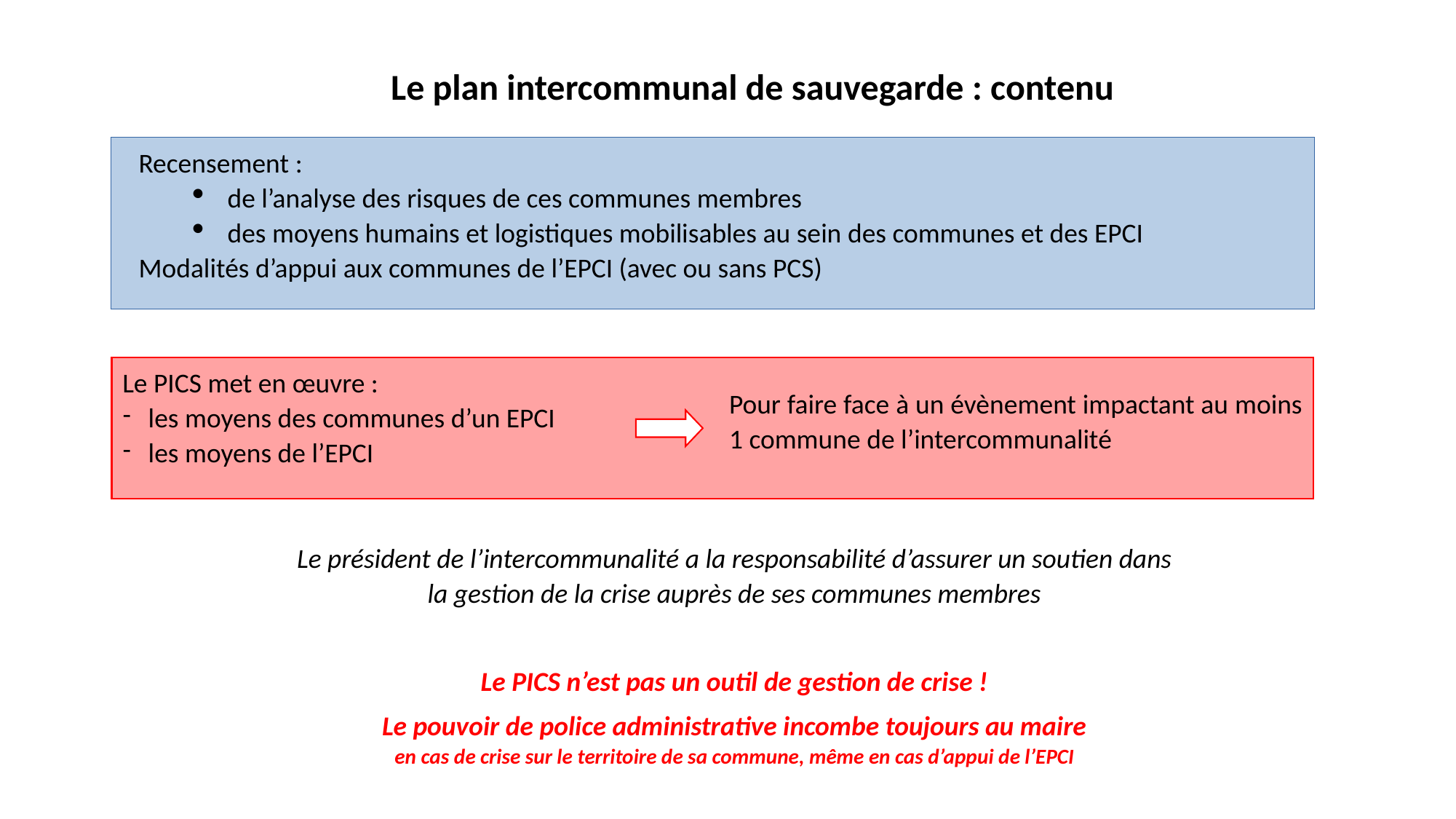

Le plan intercommunal de sauvegarde : contenu

Recensement :
de l’analyse des risques de ces communes membres
des moyens humains et logistiques mobilisables au sein des communes et des EPCI
Modalités d’appui aux communes de l’EPCI (avec ou sans PCS)

Le PICS met en œuvre :
les moyens des communes d’un EPCI
les moyens de l’EPCI
Pour faire face à un évènement impactant au moins 1 commune de l’intercommunalité

Le président de l’intercommunalité a la responsabilité d’assurer un soutien dans la gestion de la crise auprès de ses communes membres

Le PICS n’est pas un outil de gestion de crise !
Le pouvoir de police administrative incombe toujours au maire
en cas de crise sur le territoire de sa commune, même en cas d’appui de l’EPCI